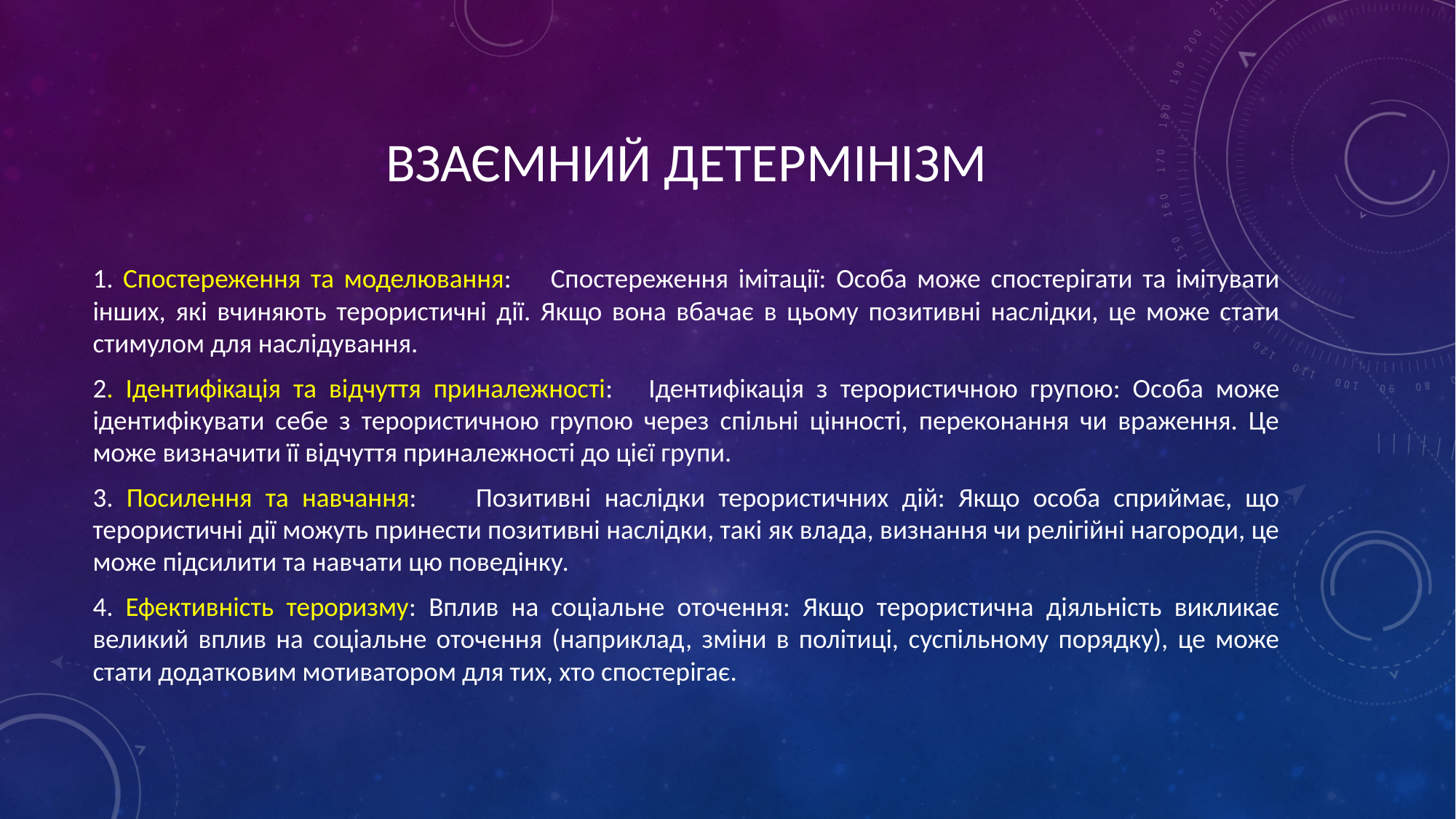

# взаємний детермінізм
1. Спостереження та моделювання: 	Спостереження імітації: Особа може спостерігати та імітувати інших, які вчиняють терористичні дії. Якщо вона вбачає в цьому позитивні наслідки, це може стати стимулом для наслідування.
2. Ідентифікація та відчуття приналежності:	Ідентифікація з терористичною групою: Особа може ідентифікувати себе з терористичною групою через спільні цінності, переконання чи враження. Це може визначити її відчуття приналежності до цієї групи.
3. Посилення та навчання: 	Позитивні наслідки терористичних дій: Якщо особа сприймає, що терористичні дії можуть принести позитивні наслідки, такі як влада, визнання чи релігійні нагороди, це може підсилити та навчати цю поведінку.
4. Ефективність тероризму: Вплив на соціальне оточення: Якщо терористична діяльність викликає великий вплив на соціальне оточення (наприклад, зміни в політиці, суспільному порядку), це може стати додатковим мотиватором для тих, хто спостерігає.